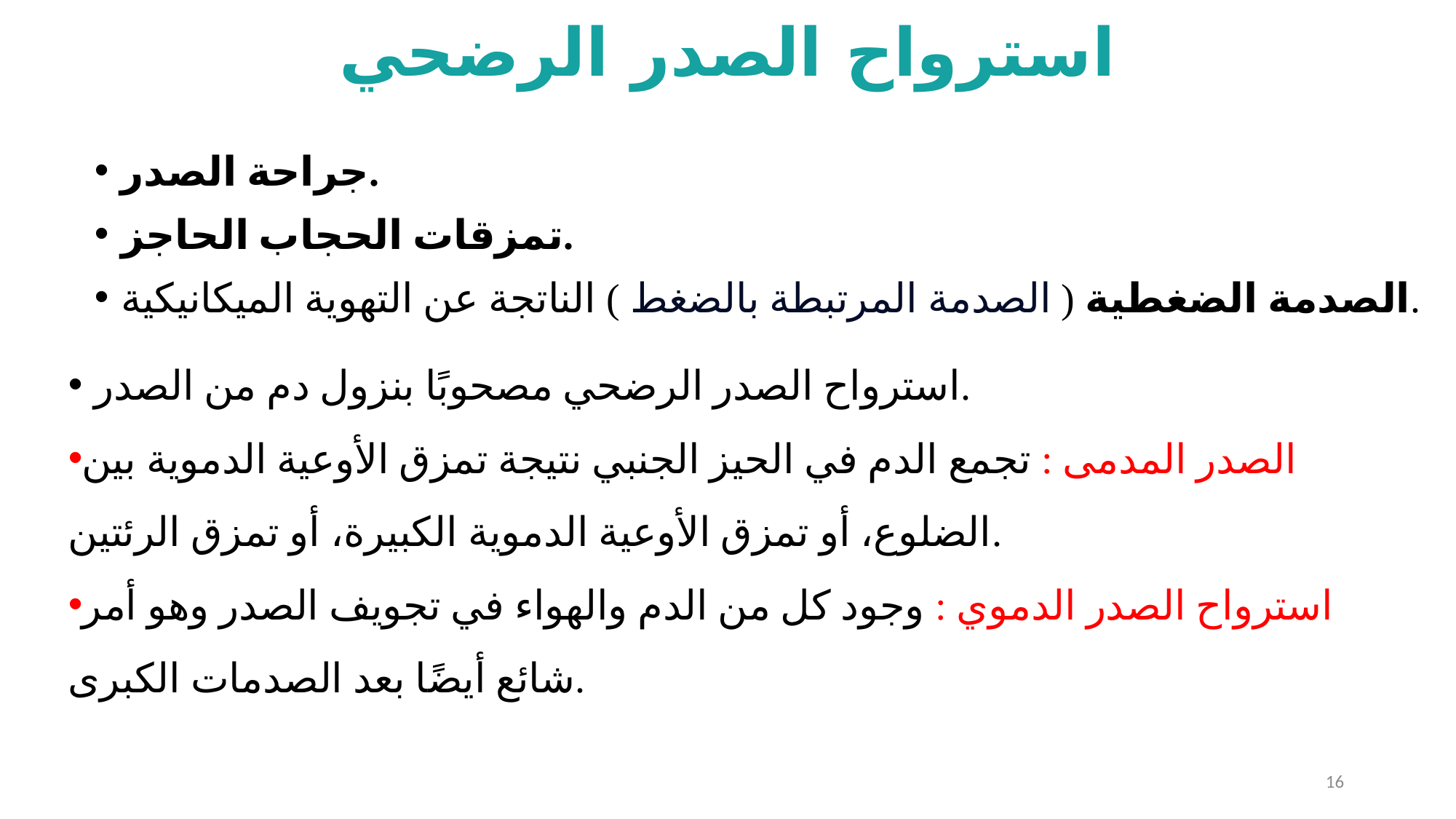

# استرواح الصدر الرضحي
جراحة الصدر.
تمزقات الحجاب الحاجز.
الصدمة الضغطية ( الصدمة المرتبطة بالضغط ) الناتجة عن التهوية الميكانيكية.
استرواح الصدر الرضحي مصحوبًا بنزول دم من الصدر.
الصدر المدمى : تجمع الدم في الحيز الجنبي نتيجة تمزق الأوعية الدموية بين الضلوع، أو تمزق الأوعية الدموية الكبيرة، أو تمزق الرئتين.
استرواح الصدر الدموي : وجود كل من الدم والهواء في تجويف الصدر وهو أمر شائع أيضًا بعد الصدمات الكبرى.

16